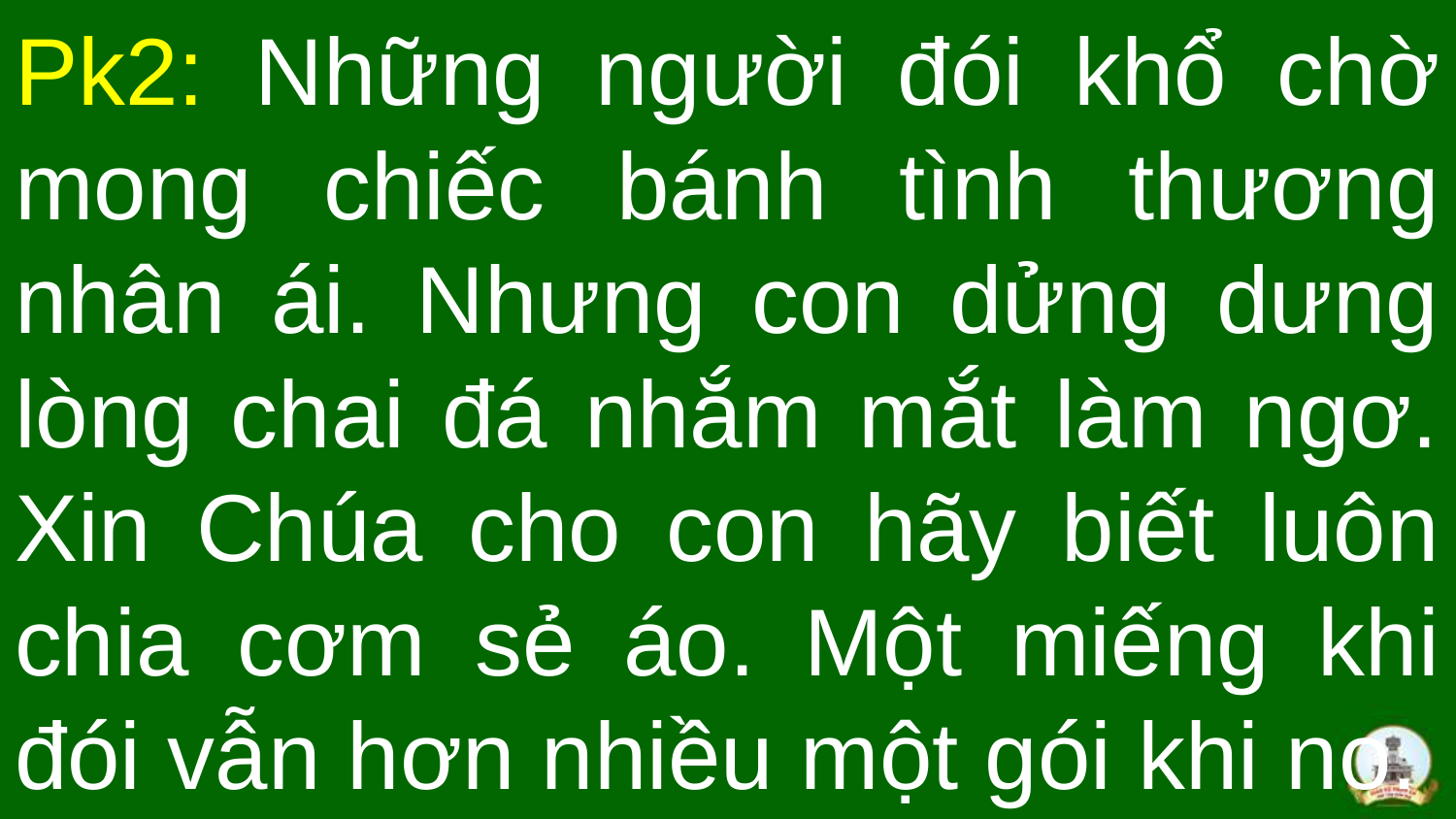

# Pk2: Những người đói khổ chờ mong chiếc bánh tình thương nhân ái. Nhưng con dửng dưng lòng chai đá nhắm mắt làm ngơ. Xin Chúa cho con hãy biết luôn chia cơm sẻ áo. Một miếng khi đói vẫn hơn nhiều một gói khi no.